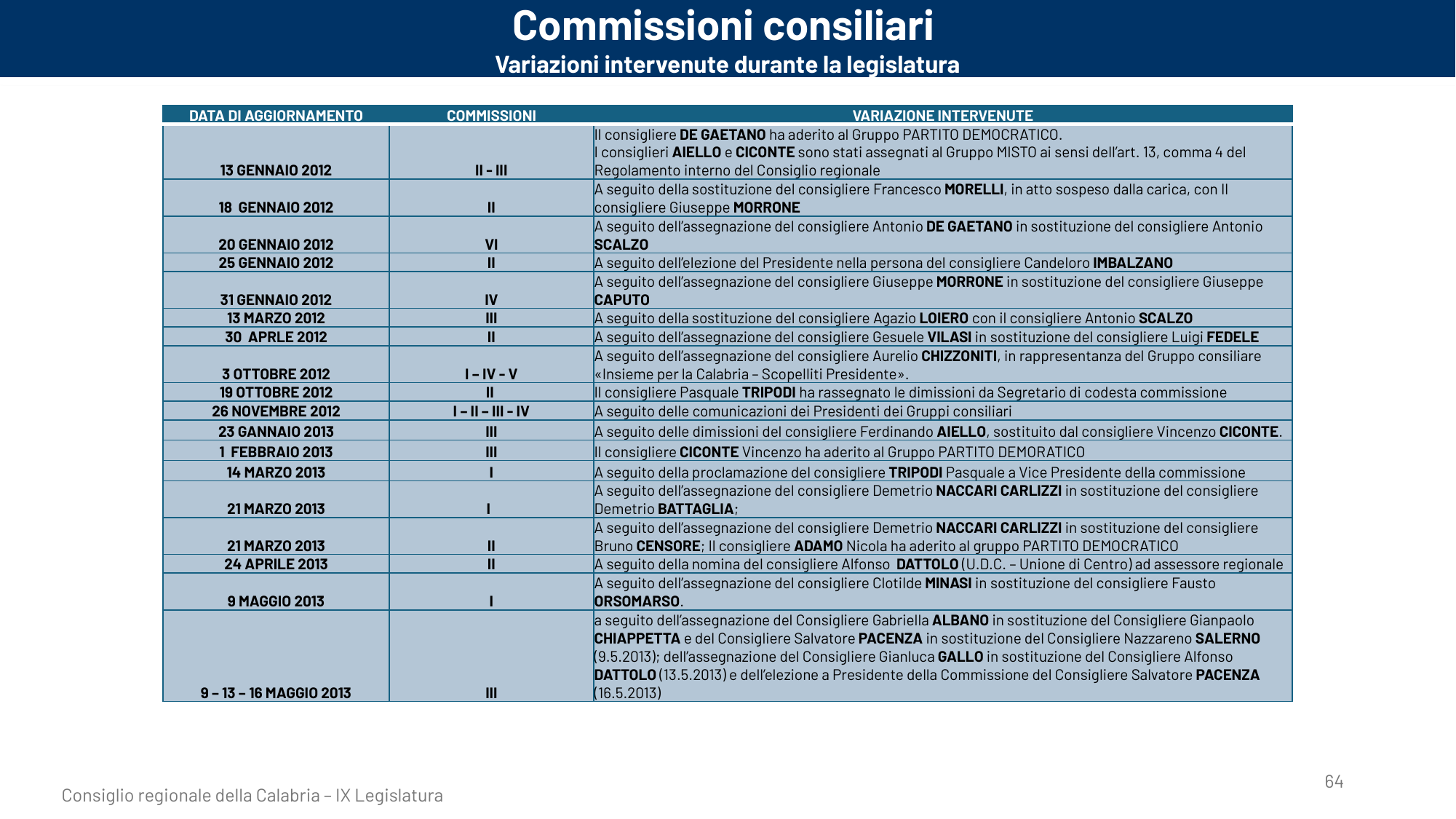

Commissioni consiliari
Variazioni intervenute durante la legislatura
| DATA DI AGGIORNAMENTO | COMMISSIONI | VARIAZIONE INTERVENUTE |
| --- | --- | --- |
| 13 GENNAIO 2012 | II - III | Il consigliere DE GAETANO ha aderito al Gruppo PARTITO DEMOCRATICO. I consiglieri AIELLO e CICONTE sono stati assegnati al Gruppo MISTO ai sensi dell’art. 13, comma 4 del Regolamento interno del Consiglio regionale |
| 18 GENNAIO 2012 | II | A seguito della sostituzione del consigliere Francesco MORELLI, in atto sospeso dalla carica, con Il consigliere Giuseppe MORRONE |
| 20 GENNAIO 2012 | VI | A seguito dell’assegnazione del consigliere Antonio DE GAETANO in sostituzione del consigliere Antonio SCALZO |
| 25 GENNAIO 2012 | II | A seguito dell’elezione del Presidente nella persona del consigliere Candeloro IMBALZANO |
| 31 GENNAIO 2012 | IV | A seguito dell’assegnazione del consigliere Giuseppe MORRONE in sostituzione del consigliere Giuseppe CAPUTO |
| 13 MARZO 2012 | III | A seguito della sostituzione del consigliere Agazio LOIERO con il consigliere Antonio SCALZO |
| 30 APRLE 2012 | II | A seguito dell’assegnazione del consigliere Gesuele VILASI in sostituzione del consigliere Luigi FEDELE |
| 3 OTTOBRE 2012 | I – IV - V | A seguito dell’assegnazione del consigliere Aurelio CHIZZONITI, in rappresentanza del Gruppo consiliare «Insieme per la Calabria – Scopelliti Presidente». |
| 19 OTTOBRE 2012 | II | Il consigliere Pasquale TRIPODI ha rassegnato le dimissioni da Segretario di codesta commissione |
| 26 NOVEMBRE 2012 | I – II – III - IV | A seguito delle comunicazioni dei Presidenti dei Gruppi consiliari |
| 23 GANNAIO 2013 | III | A seguito delle dimissioni del consigliere Ferdinando AIELLO, sostituito dal consigliere Vincenzo CICONTE. |
| 1 FEBBRAIO 2013 | III | Il consigliere CICONTE Vincenzo ha aderito al Gruppo PARTITO DEMORATICO |
| 14 MARZO 2013 | I | A seguito della proclamazione del consigliere TRIPODI Pasquale a Vice Presidente della commissione |
| 21 MARZO 2013 | I | A seguito dell’assegnazione del consigliere Demetrio NACCARI CARLIZZI in sostituzione del consigliere Demetrio BATTAGLIA; |
| 21 MARZO 2013 | II | A seguito dell’assegnazione del consigliere Demetrio NACCARI CARLIZZI in sostituzione del consigliere Bruno CENSORE; Il consigliere ADAMO Nicola ha aderito al gruppo PARTITO DEMOCRATICO |
| 24 APRILE 2013 | II | A seguito della nomina del consigliere Alfonso DATTOLO (U.D.C. – Unione di Centro) ad assessore regionale |
| 9 MAGGIO 2013 | I | A seguito dell’assegnazione del consigliere Clotilde MINASI in sostituzione del consigliere Fausto ORSOMARSO. |
| 9 – 13 – 16 MAGGIO 2013 | III | a seguito dell’assegnazione del Consigliere Gabriella ALBANO in sostituzione del Consigliere Gianpaolo CHIAPPETTA e del Consigliere Salvatore PACENZA in sostituzione del Consigliere Nazzareno SALERNO (9.5.2013); dell’assegnazione del Consigliere Gianluca GALLO in sostituzione del Consigliere Alfonso DATTOLO (13.5.2013) e dell’elezione a Presidente della Commissione del Consigliere Salvatore PACENZA (16.5.2013) |
64
Consiglio regionale della Calabria – IX Legislatura